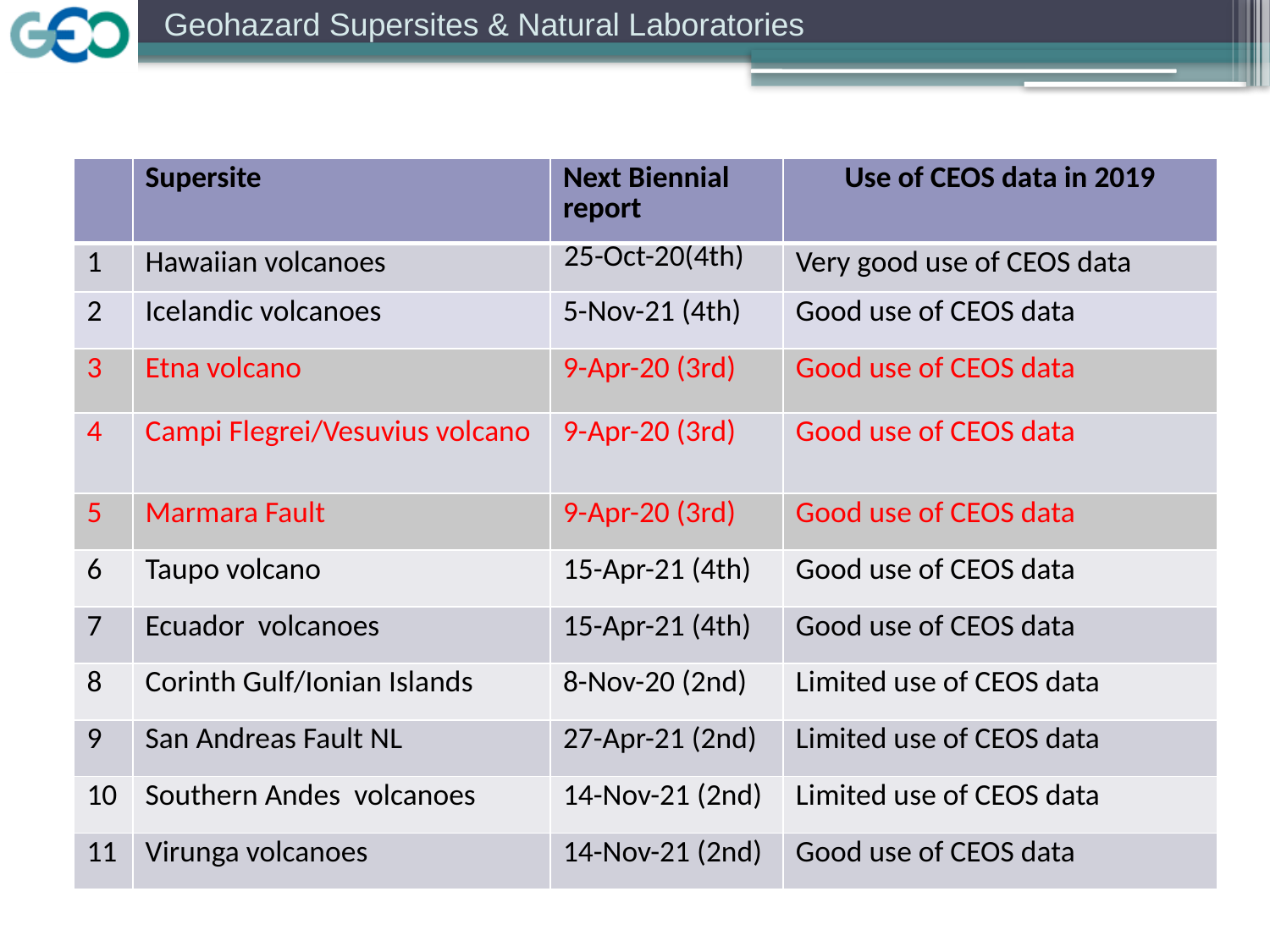

|  | Supersite | Next Biennial report | Use of CEOS data in 2019 |
| --- | --- | --- | --- |
| 1 | Hawaiian volcanoes | 25-Oct-20(4th) | Very good use of CEOS data |
| 2 | Icelandic volcanoes | 5-Nov-21 (4th) | Good use of CEOS data |
| 3 | Etna volcano | 9-Apr-20 (3rd) | Good use of CEOS data |
| 4 | Campi Flegrei/Vesuvius volcano | 9-Apr-20 (3rd) | Good use of CEOS data |
| 5 | Marmara Fault | 9-Apr-20 (3rd) | Good use of CEOS data |
| 6 | Taupo volcano | 15-Apr-21 (4th) | Good use of CEOS data |
| 7 | Ecuador volcanoes | 15-Apr-21 (4th) | Good use of CEOS data |
| 8 | Corinth Gulf/Ionian Islands | 8-Nov-20 (2nd) | Limited use of CEOS data |
| 9 | San Andreas Fault NL | 27-Apr-21 (2nd) | Limited use of CEOS data |
| 10 | Southern Andes volcanoes | 14-Nov-21 (2nd) | Limited use of CEOS data |
| 11 | Virunga volcanoes | 14-Nov-21 (2nd) | Good use of CEOS data |